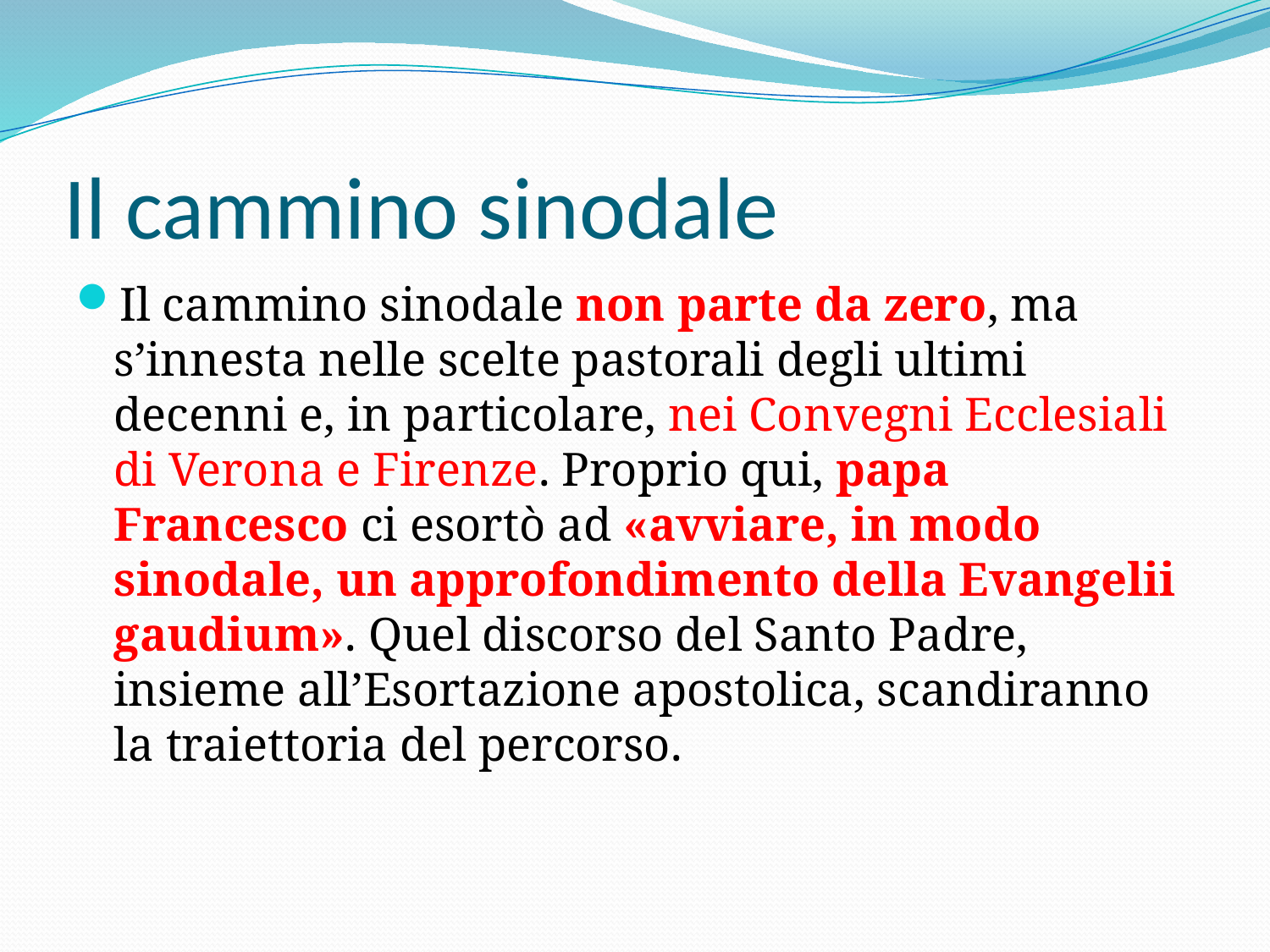

# Il cammino sinodale
Il cammino sinodale non parte da zero, ma s’innesta nelle scelte pastorali degli ultimi decenni e, in particolare, nei Convegni Ecclesiali di Verona e Firenze. Proprio qui, papa Francesco ci esortò ad «avviare, in modo sinodale, un approfondimento della Evangelii gaudium». Quel discorso del Santo Padre, insieme all’Esortazione apostolica, scandiranno la traiettoria del percorso.